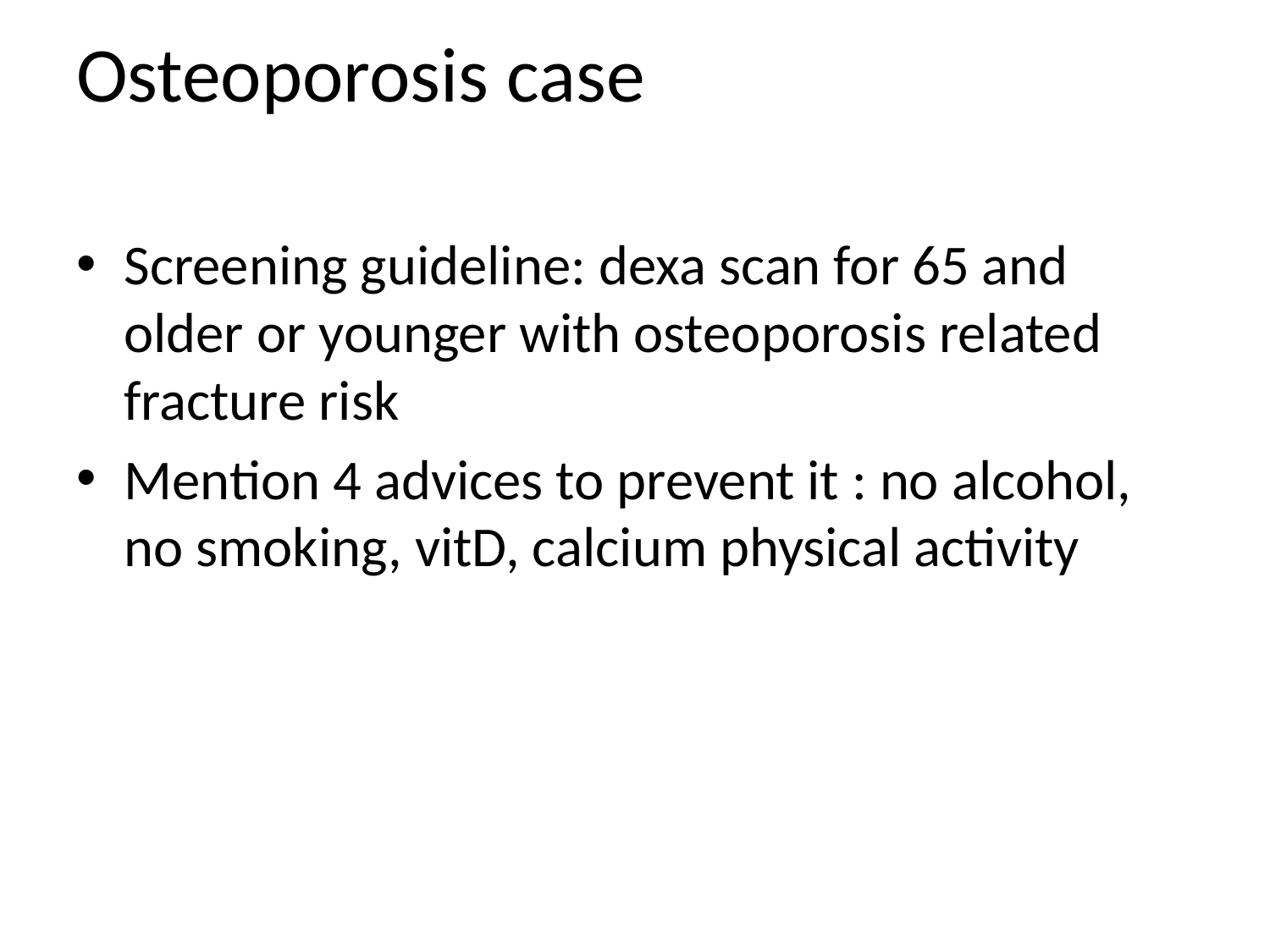

# Osteoporosis case
Screening guideline: dexa scan for 65 and older or younger with osteoporosis related fracture risk
Mention 4 advices to prevent it : no alcohol, no smoking, vitD, calcium physical activity